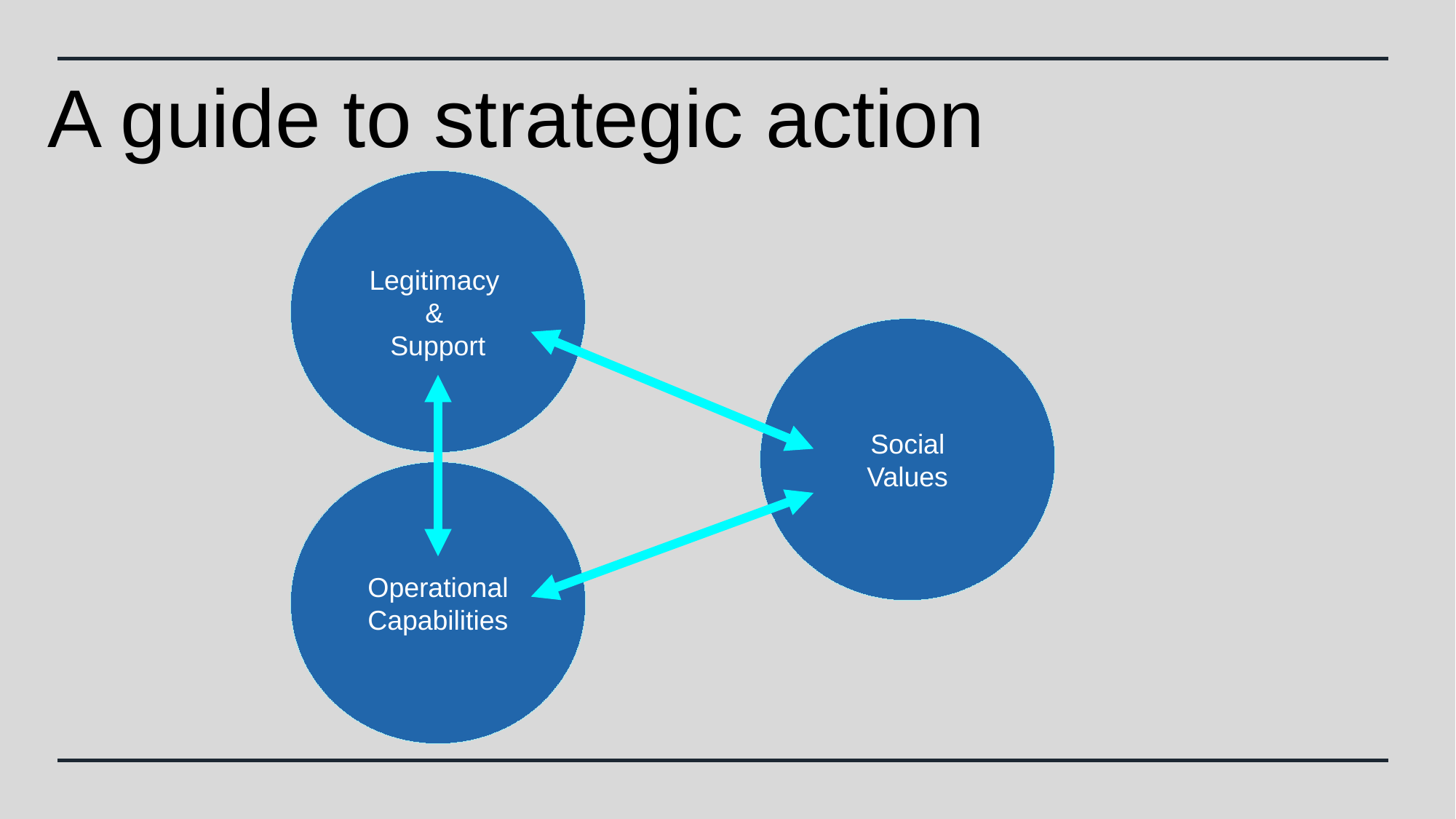

A guide to strategic action
Legitimacy
&
Support
Social
Values
Operational
Capabilities